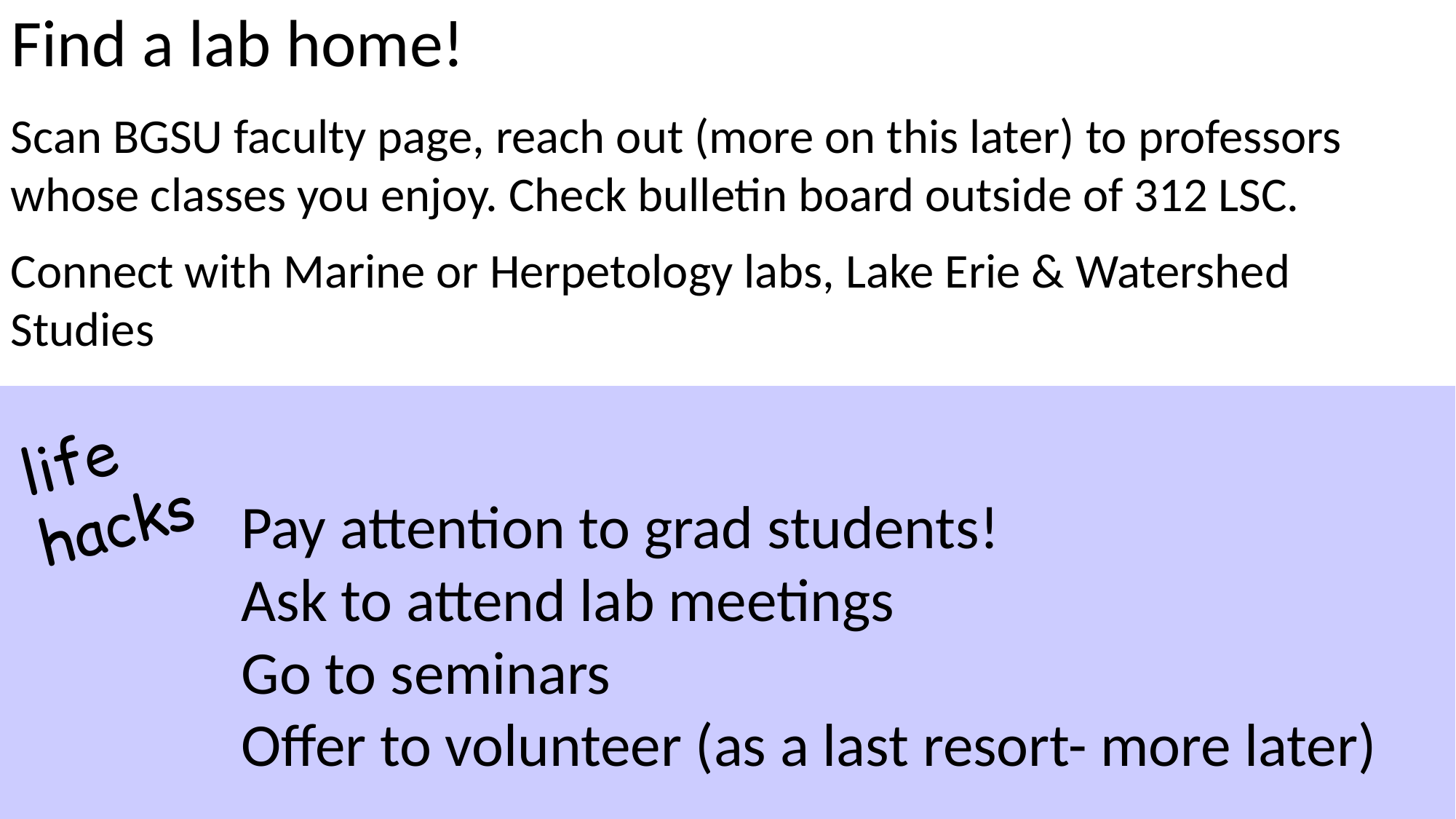

Find a lab home!
Scan BGSU faculty page, reach out (more on this later) to professors whose classes you enjoy. Check bulletin board outside of 312 LSC.

Connect with Marine or Herpetology labs, Lake Erie & Watershed Studies

life hacks
Pay attention to grad students!
Ask to attend lab meetings
Go to seminars
Offer to volunteer (as a last resort- more later)